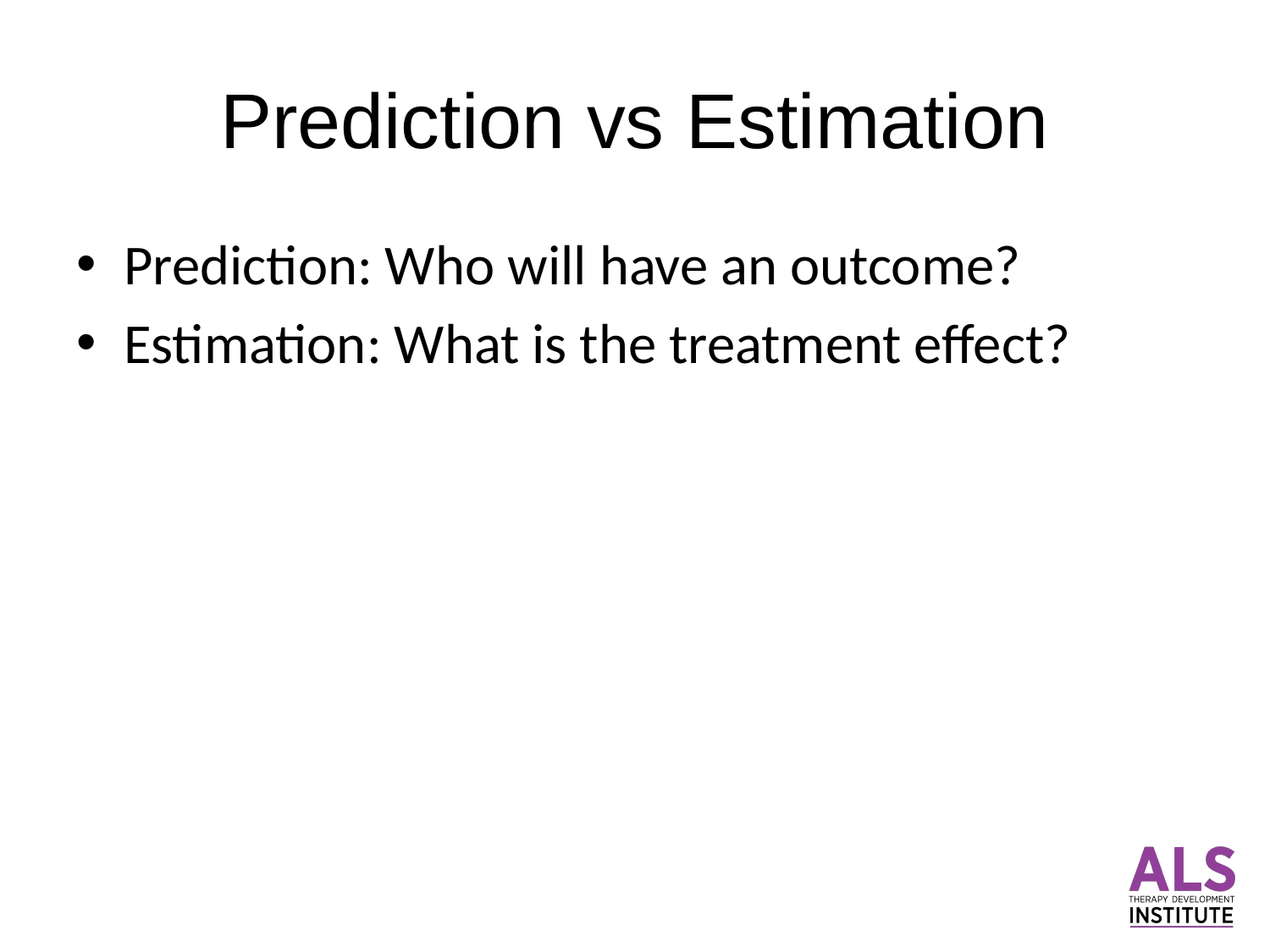

# Prediction vs Estimation
Prediction: Who will have an outcome?
Estimation: What is the treatment effect?